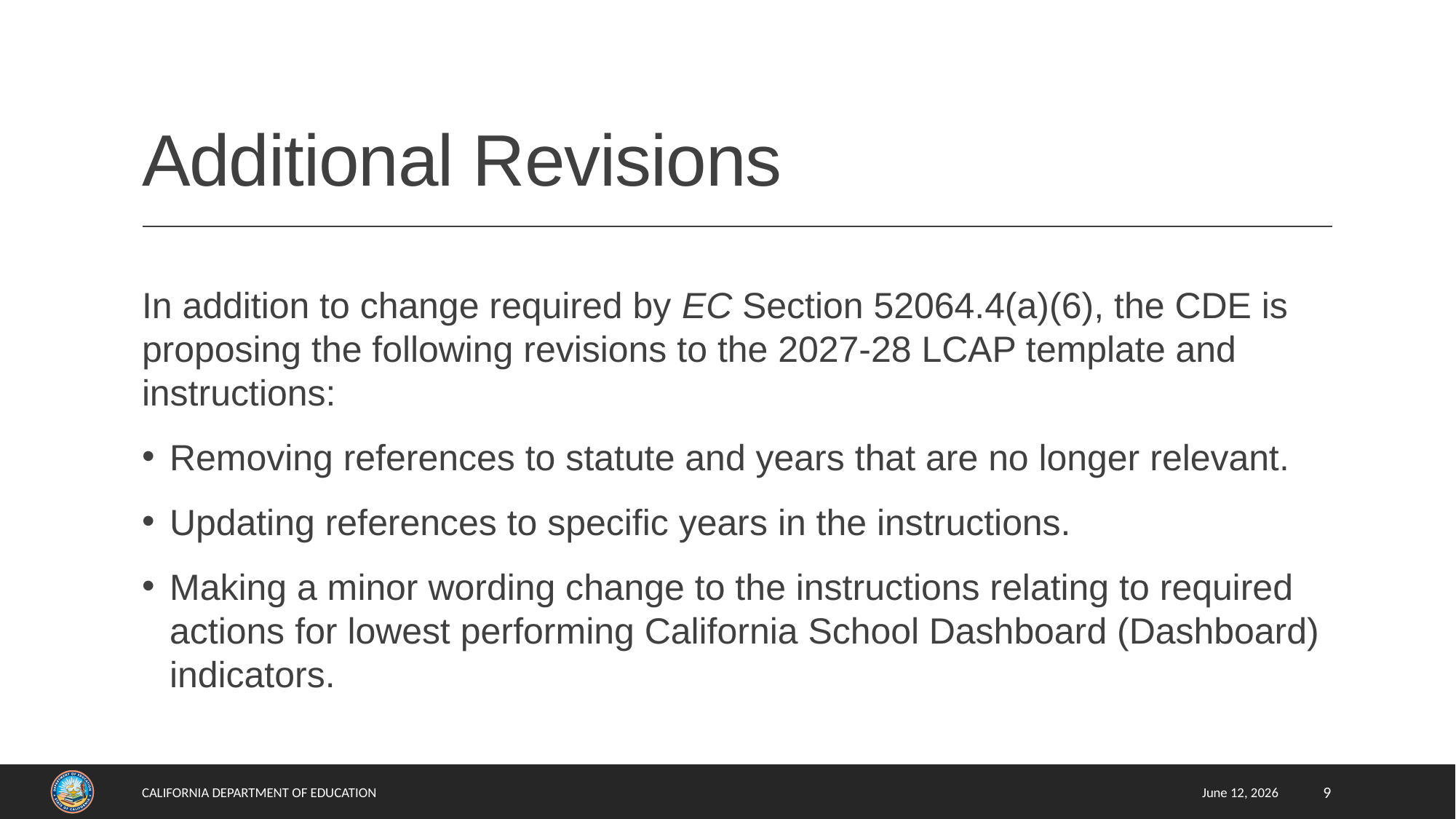

# Additional Revisions
In addition to change required by EC Section 52064.4(a)(6), the CDE is proposing the following revisions to the 2027-28 LCAP template and instructions:
Removing references to statute and years that are no longer relevant.
Updating references to specific years in the instructions.
Making a minor wording change to the instructions relating to required actions for lowest performing California School Dashboard (Dashboard) indicators.
California Department of Education
June 12, 2026
9